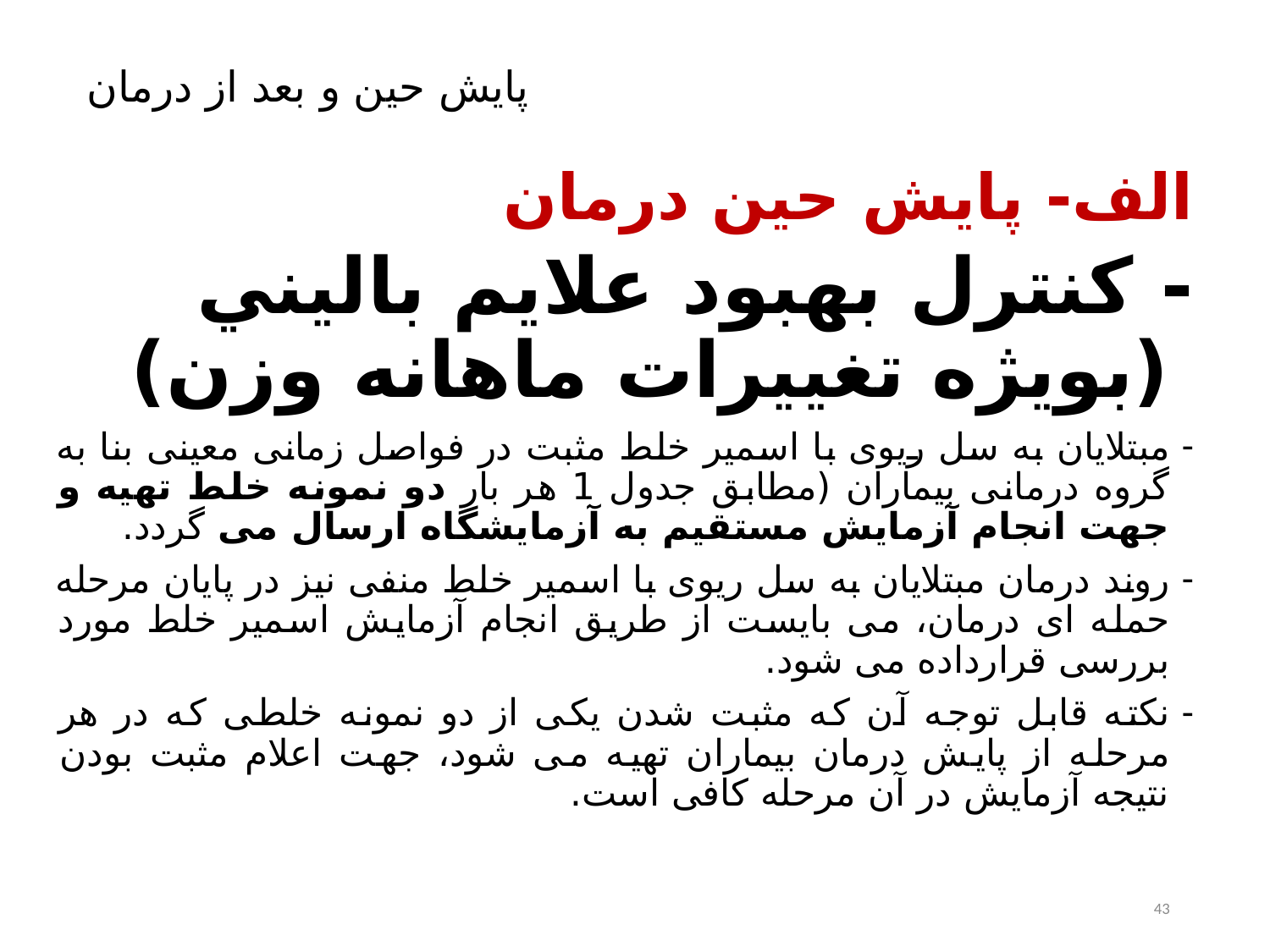

# پایش حین و بعد از درمان
الف- پایش حین درمان
- كنترل بهبود علايم باليني (بویژه تغییرات ماهانه وزن)
مبتلایان به سل ریوی با اسمیر خلط مثبت در فواصل زمانی معینی بنا به گروه درمانی بیماران (مطابق جدول 1 هر بار دو نمونه خلط تهیه و جهت انجام آزمایش مستقیم به آزمایشگاه ارسال می گردد.
روند درمان مبتلایان به سل ریوی با اسمیر خلط منفی نیز در پایان مرحله حمله ای درمان، می بایست از طریق انجام آزمایش اسمیر خلط مورد بررسی قرارداده می شود.
نکته قابل توجه آن که مثبت شدن یکی از دو نمونه خلطی که در هر مرحله از پایش درمان بیماران تهیه می شود، جهت اعلام مثبت بودن نتیجه آزمایش در آن مرحله کافی است.
43